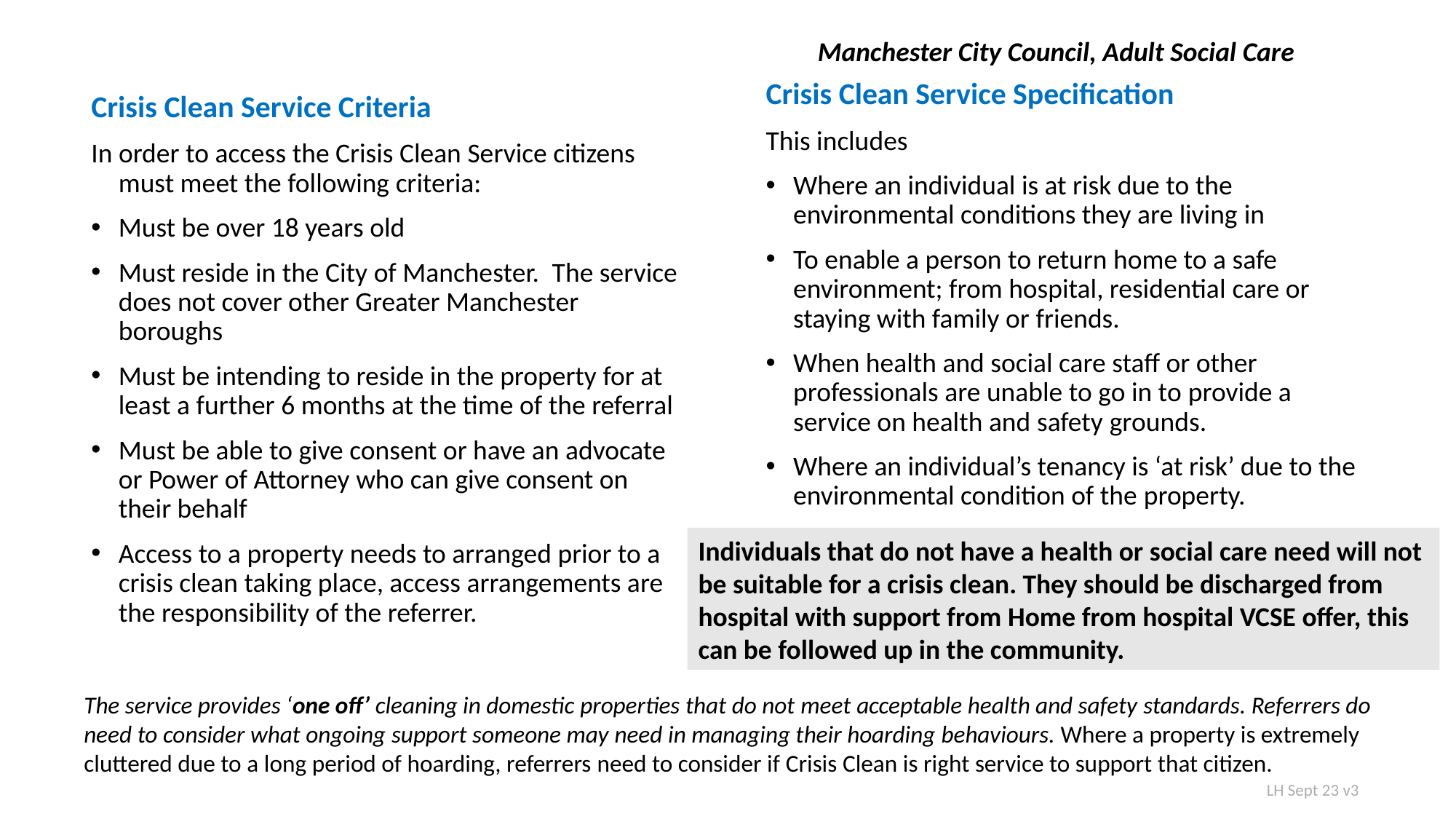

Manchester City Council, Adult Social Care

Crisis Clean Service Criteria
In order to access the Crisis Clean Service citizens must meet the following criteria:
Must be over 18 years old
Must reside in the City of Manchester.  The service does not cover other Greater Manchester boroughs
Must be intending to reside in the property for at least a further 6 months at the time of the referral
Must be able to give consent or have an advocate or Power of Attorney who can give consent on their behalf
Access to a property needs to arranged prior to a crisis clean taking place, access arrangements are the responsibility of the referrer.

Crisis Clean Service Specification
This includes
Where an individual is at risk due to the environmental conditions they are living in
To enable a person to return home to a safe environment; from hospital, residential care or staying with family or friends.
When health and social care staff or other professionals are unable to go in to provide a service on health and safety grounds.
Where an individual’s tenancy is ‘at risk’ due to the environmental condition of the property.

Individuals that do not have a health or social care need will not be suitable for a crisis clean. They should be discharged from hospital with support from Home from hospital VCSE offer, this can be followed up in the community.
The service provides ‘one off’ cleaning in domestic properties that do not meet acceptable health and safety standards. Referrers do need to consider what ongoing support someone may need in managing their hoarding behaviours. Where a property is extremely cluttered due to a long period of hoarding, referrers need to consider if Crisis Clean is right service to support that citizen.
LH Sept 23 v3